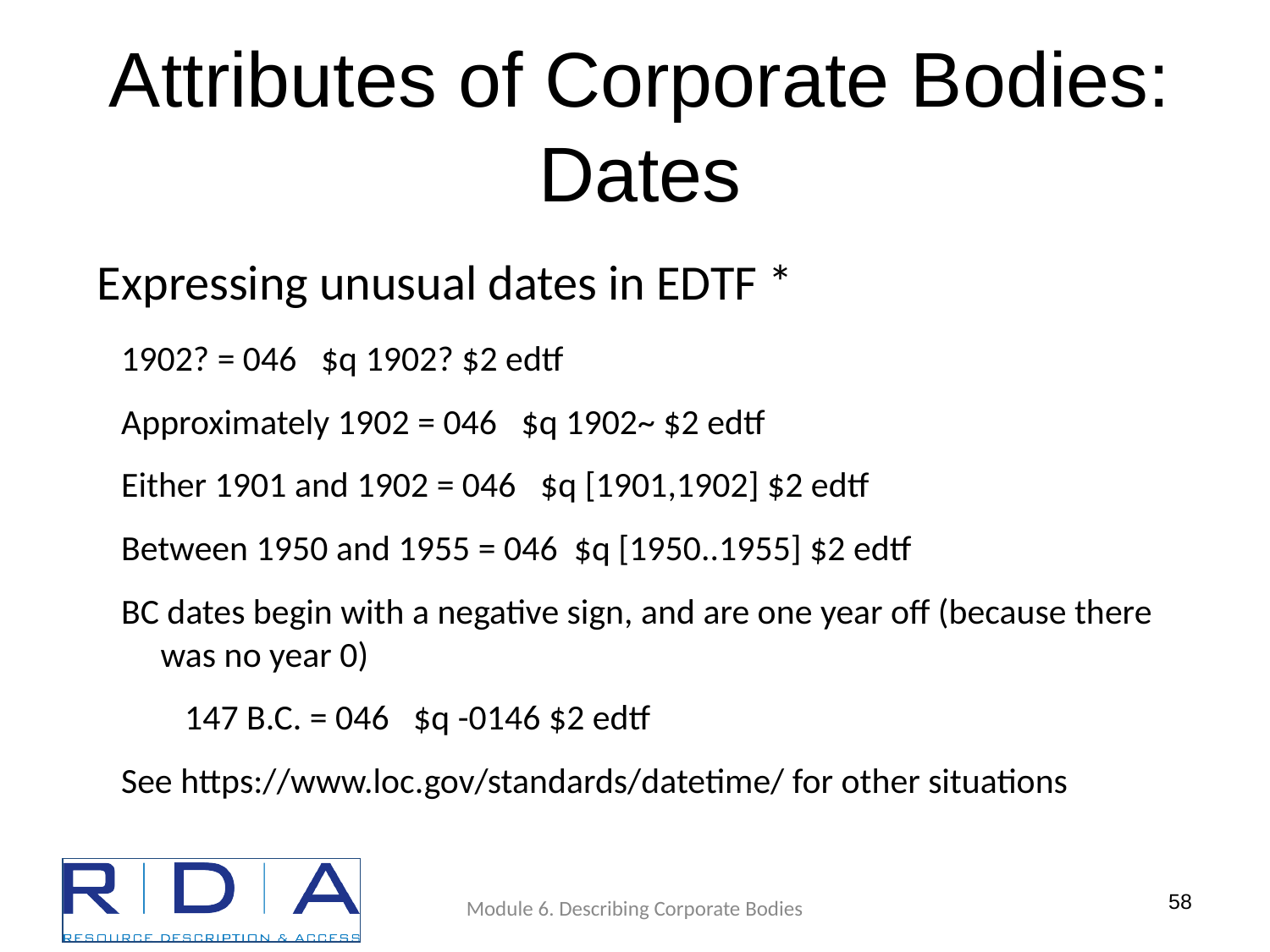

Attributes of Corporate Bodies: Dates
Expressing unusual dates in EDTF *
1902? = 046   $q 1902? $2 edtf
Approximately 1902 = 046   $q 1902~ $2 edtf
Either 1901 and 1902 = 046   $q [1901,1902] $2 edtf
Between 1950 and 1955 = 046  $q [1950..1955] $2 edtf
BC dates begin with a negative sign, and are one year off (because there was no year 0)
147 B.C. = 046   $q -0146 $2 edtf
See https://www.loc.gov/standards/datetime/ for other situations
Module 6. Describing Corporate Bodies
58